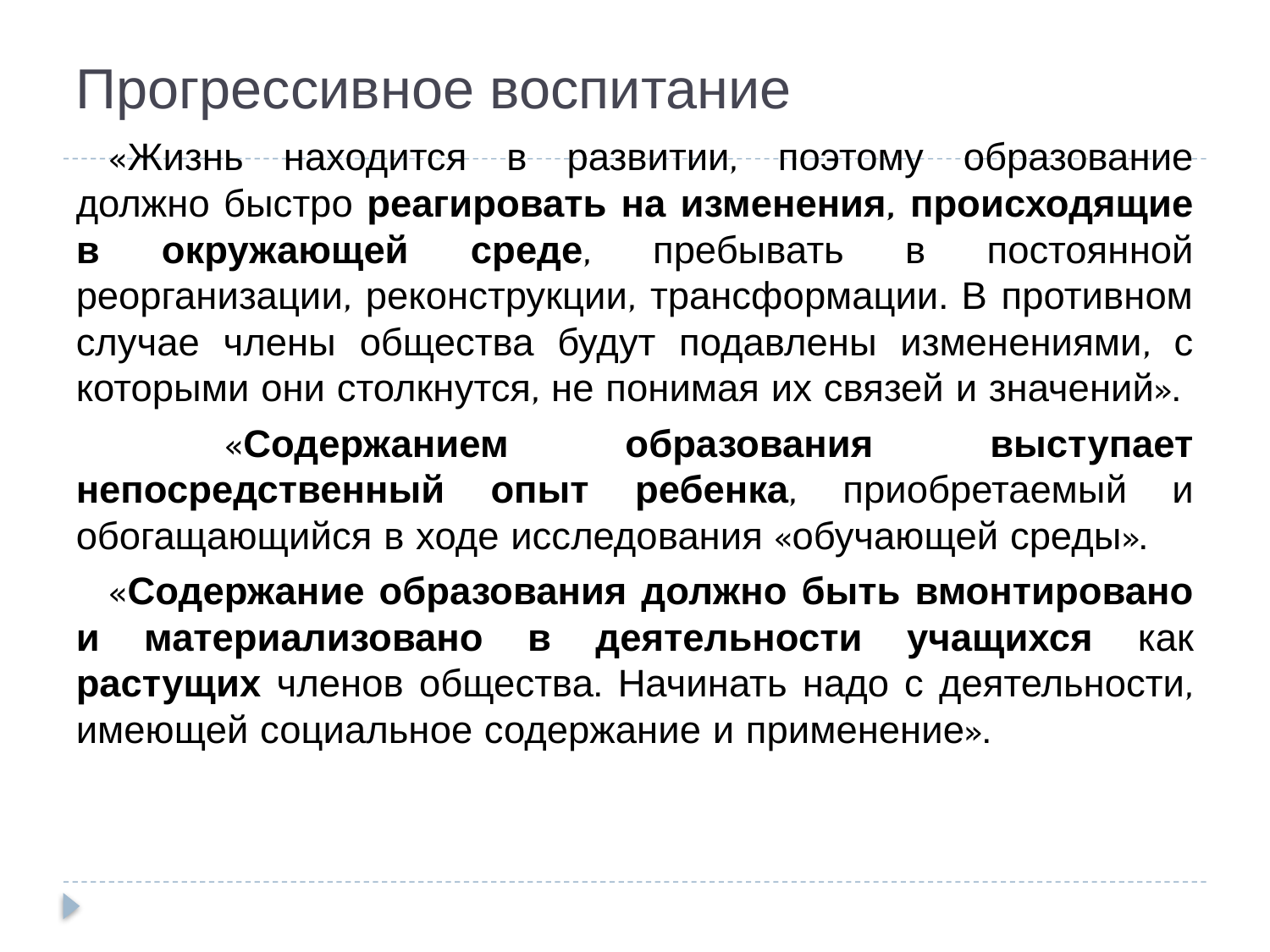

# Прогрессивное воспитание
«Жизнь находится в развитии, поэтому образование должно быстро реагировать на изменения, происходящие в окружающей среде, пребывать в постоянной реорганизации, реконструкции, трансформации. В противном случае члены общества будут подавлены изменениями, с которыми они столкнутся, не понимая их связей и значений».
 «Содержанием образования выступает непосредственный опыт ребенка, приобретаемый и обогащающийся в ходе исследования «обучающей среды».
«Содержание образования должно быть вмонтировано и материализовано в деятельности учащихся как растущих членов общества. Начинать надо с деятельности, имеющей социальное содержание и применение».